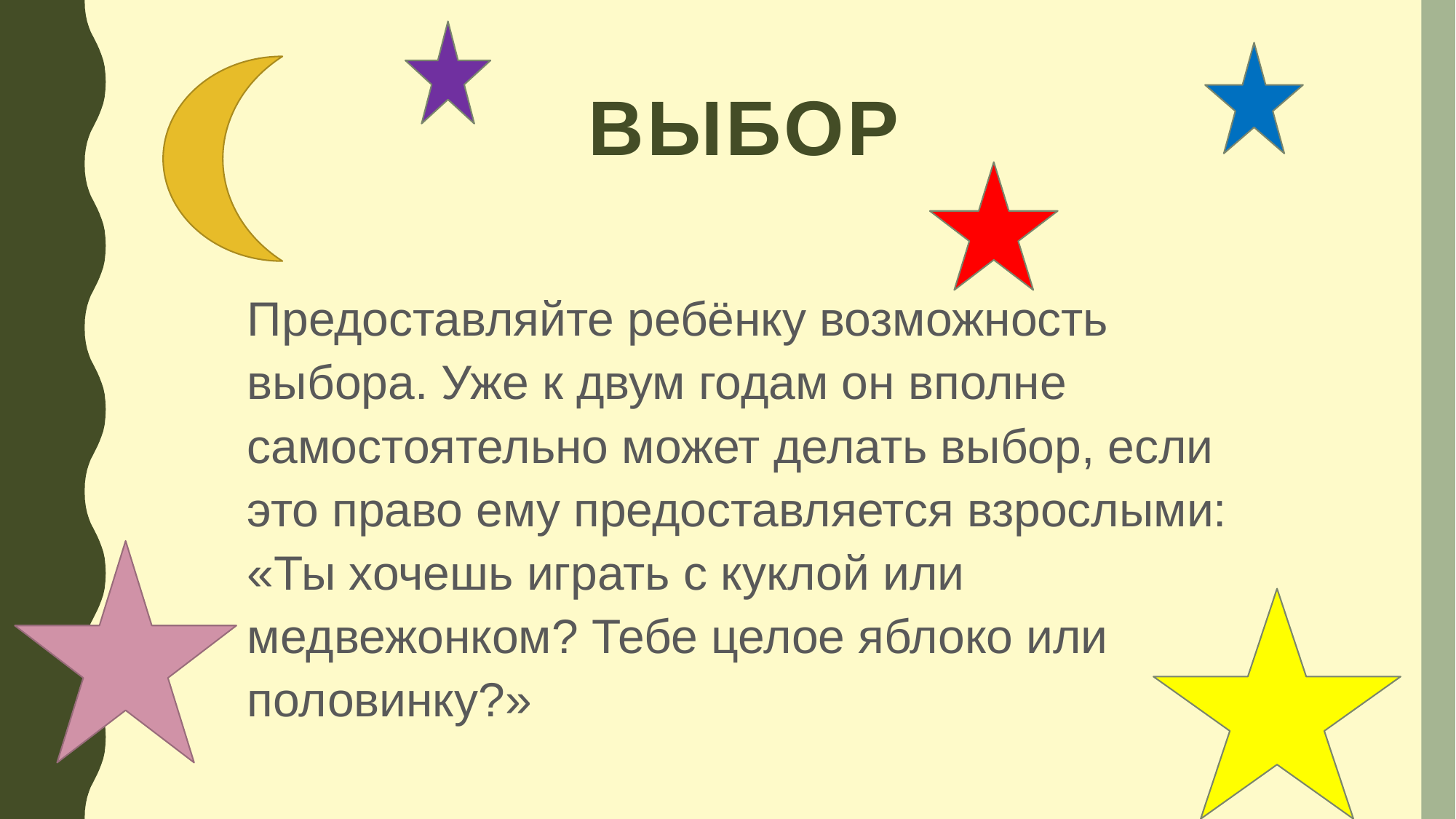

# Выбор

Предоставляйте ребёнку возможность выбора. Уже к двум годам он вполне самостоятельно может делать выбор, если это право ему предоставляется взрослыми: «Ты хочешь играть с куклой или  медвежонком? Тебе целое яблоко или половинку?»